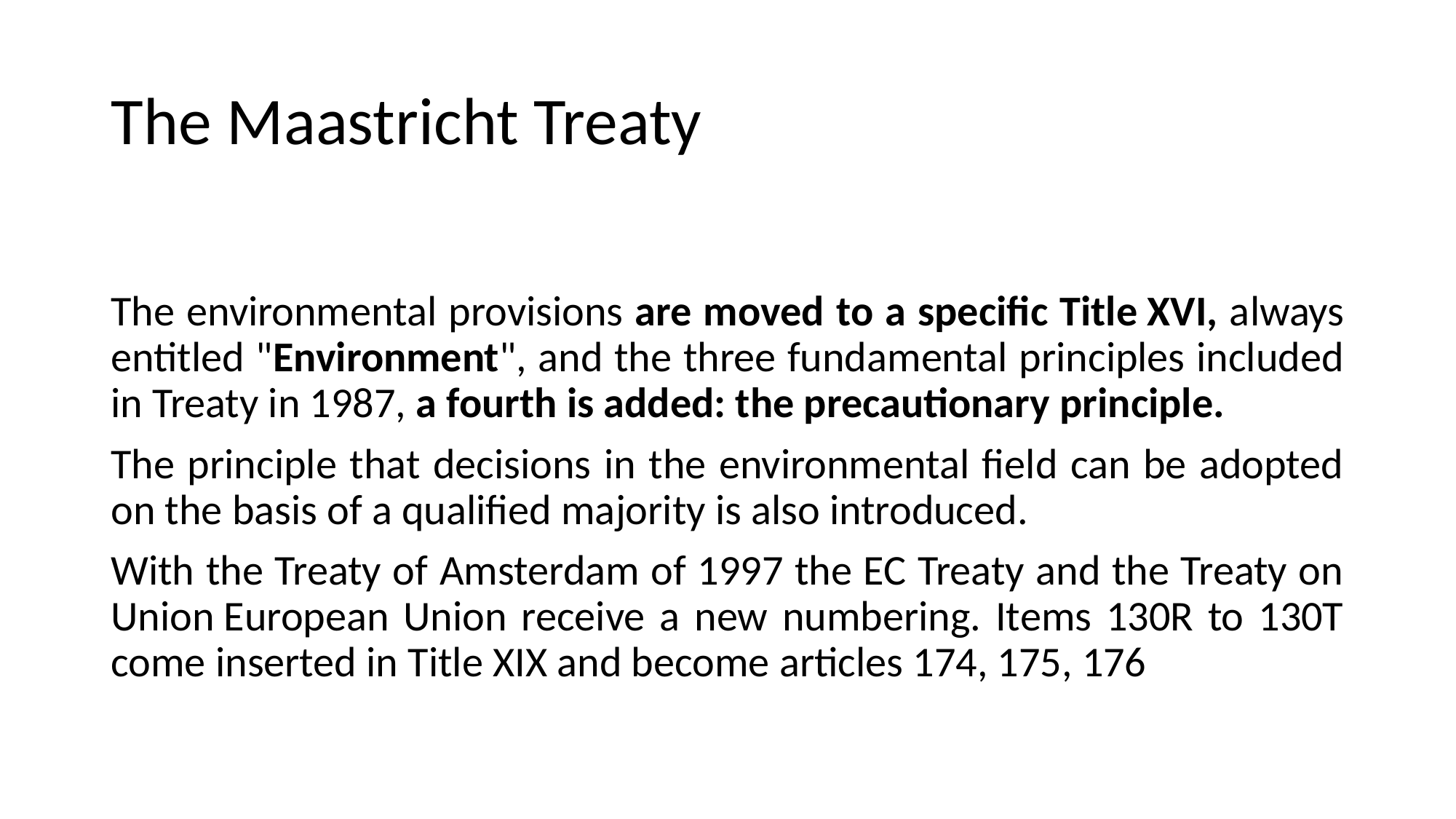

# The Maastricht Treaty

The environmental provisions are moved to a specific Title XVI, always entitled "Environment", and the three fundamental principles included in Treaty in 1987, a fourth is added: the precautionary principle.
The principle that decisions in the environmental field can be adopted on the basis of a qualified majority is also introduced.
With the Treaty of Amsterdam of 1997 the EC Treaty and the Treaty on Union European Union receive a new numbering. Items 130R to 130T come inserted in Title XIX and become articles 174, 175, 176